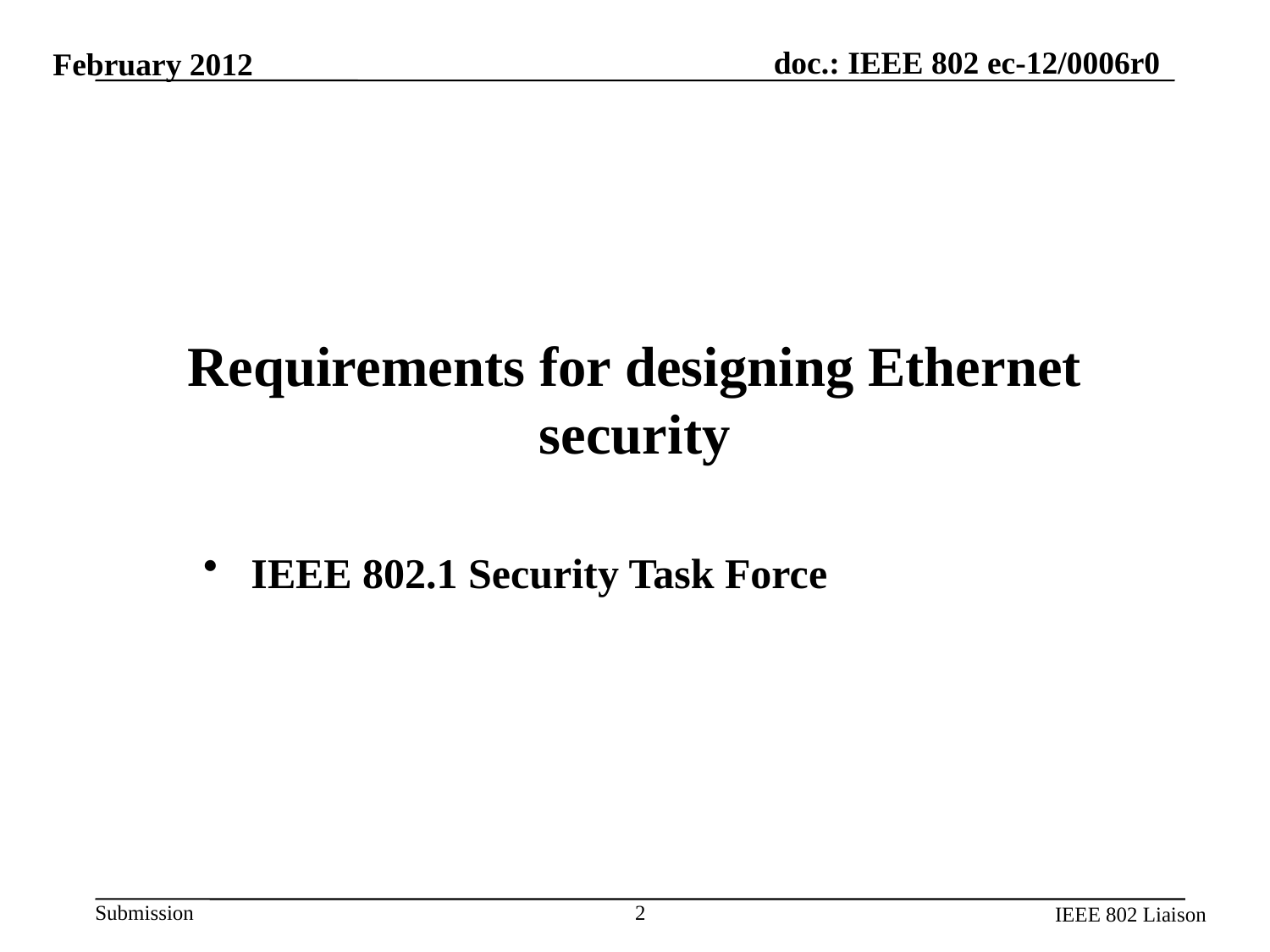

February 2012
Requirements for designing Ethernet security
IEEE 802.1 Security Task Force
2
IEEE 802 Liaison